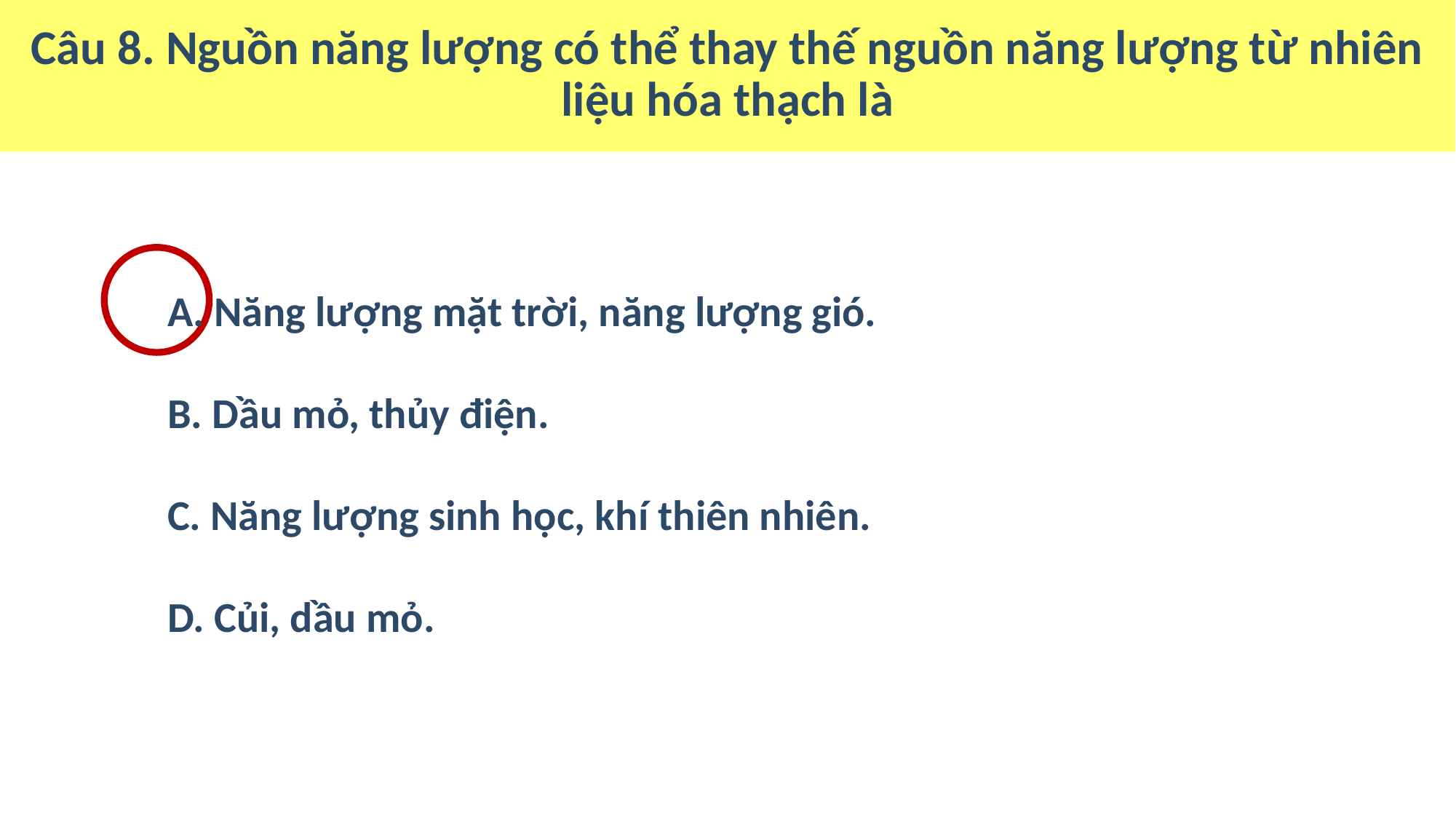

Câu 8. Nguồn năng lượng có thể thay thế nguồn năng lượng từ nhiên liệu hóa thạch là

A. Năng lượng mặt trời, năng lượng gió.
B. Dầu mỏ, thủy điện.
C. Năng lượng sinh học, khí thiên nhiên.
D. Củi, dầu mỏ.